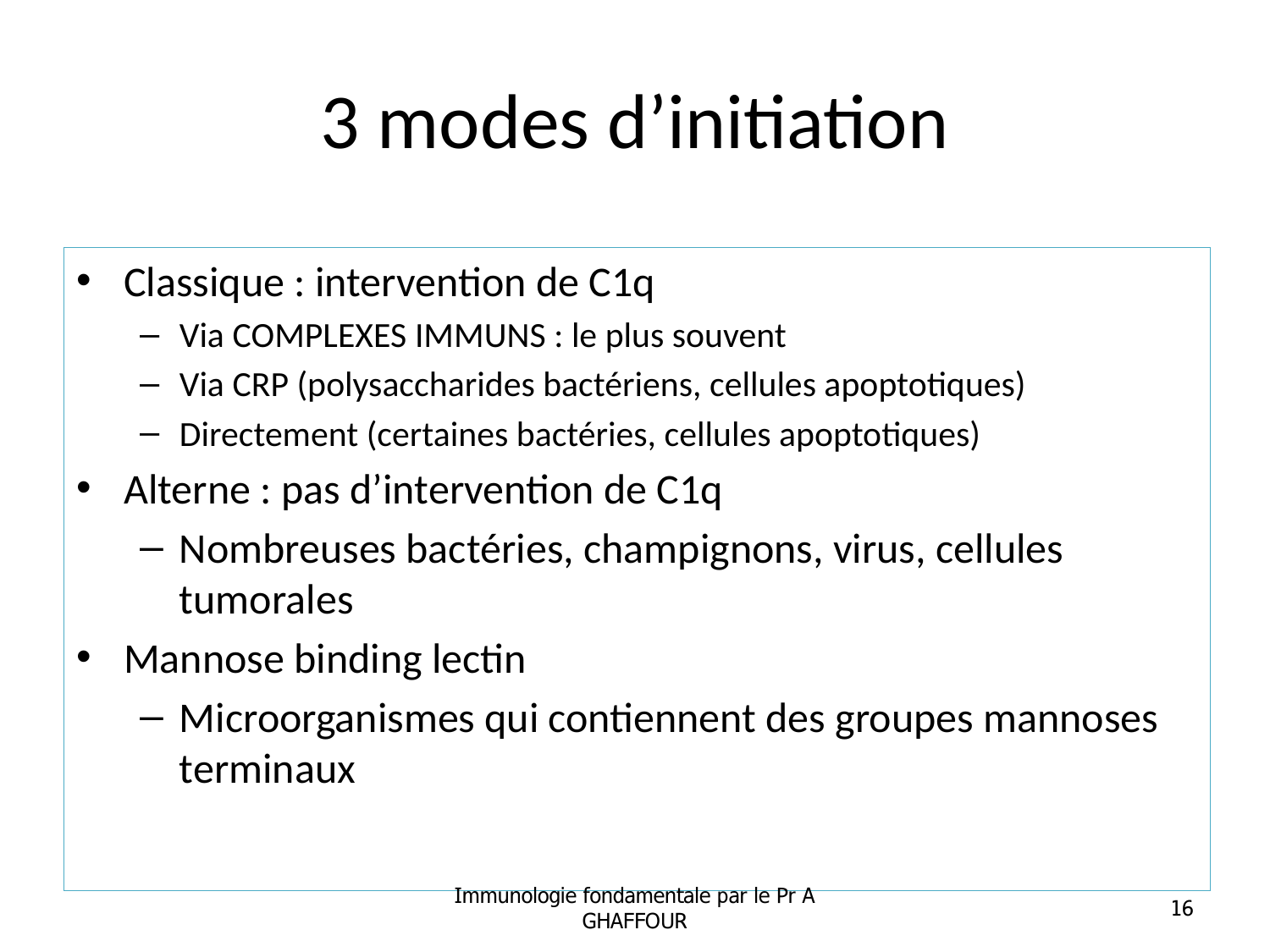

# 3 modes d’initiation
Classique : intervention de C1q
Via COMPLEXES IMMUNS : le plus souvent
Via CRP (polysaccharides bactériens, cellules apoptotiques)
Directement (certaines bactéries, cellules apoptotiques)
Alterne : pas d’intervention de C1q
Nombreuses bactéries, champignons, virus, cellules tumorales
Mannose binding lectin
Microorganismes qui contiennent des groupes mannoses terminaux

Immunologie fondamentale par le Pr A GHAFFOUR
16